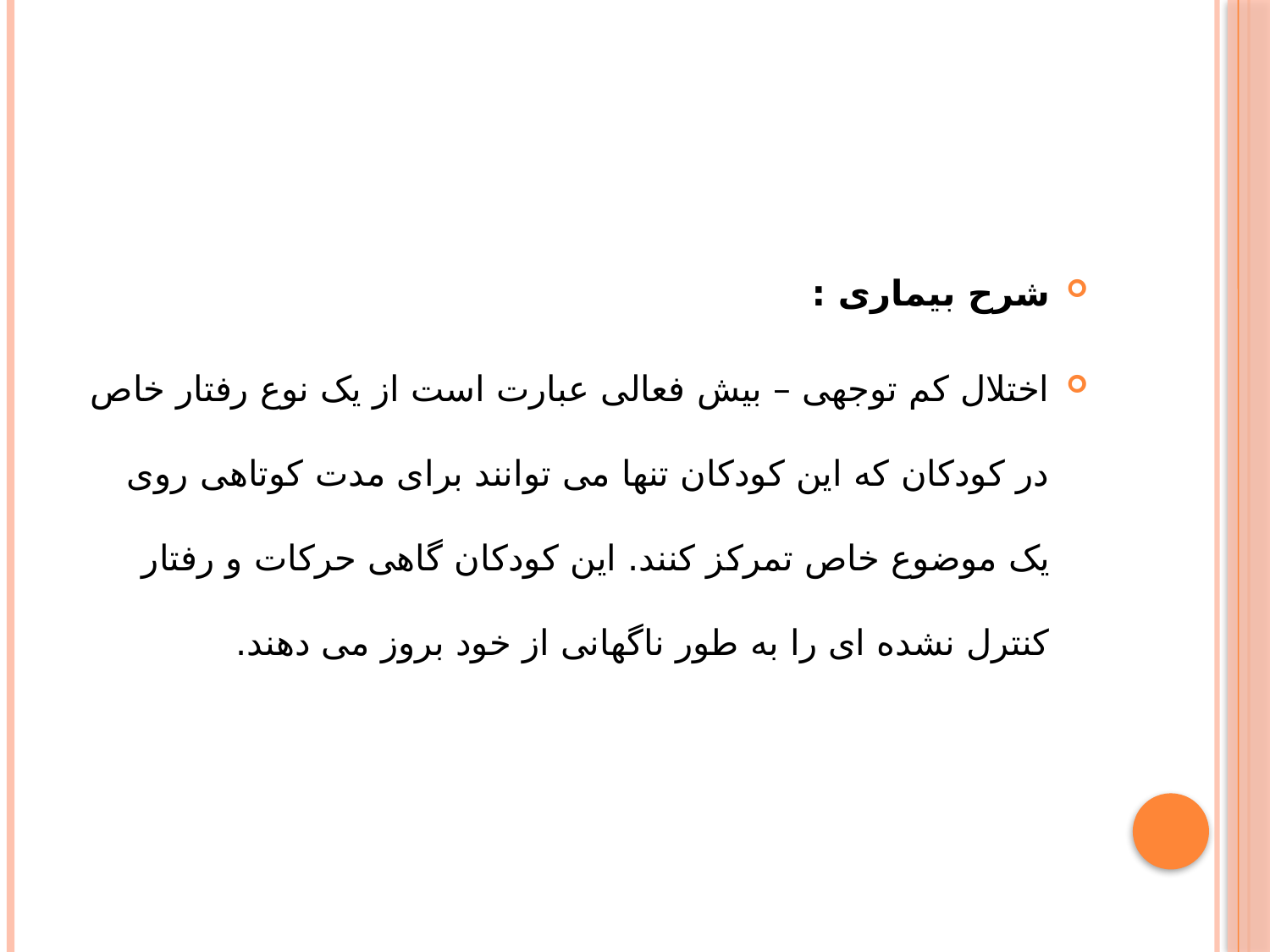

شرح بیماری :
اختلال کم توجهی – بیش فعالی عبارت است از یک نوع رفتار خاص در کودکان که این کودکان تنها می توانند برای مدت کوتاهی روی یک موضوع خاص تمرکز کنند. این کودکان گاهی حرکات و رفتار کنترل نشده ای را به طور ناگهانی از خود بروز می دهند.